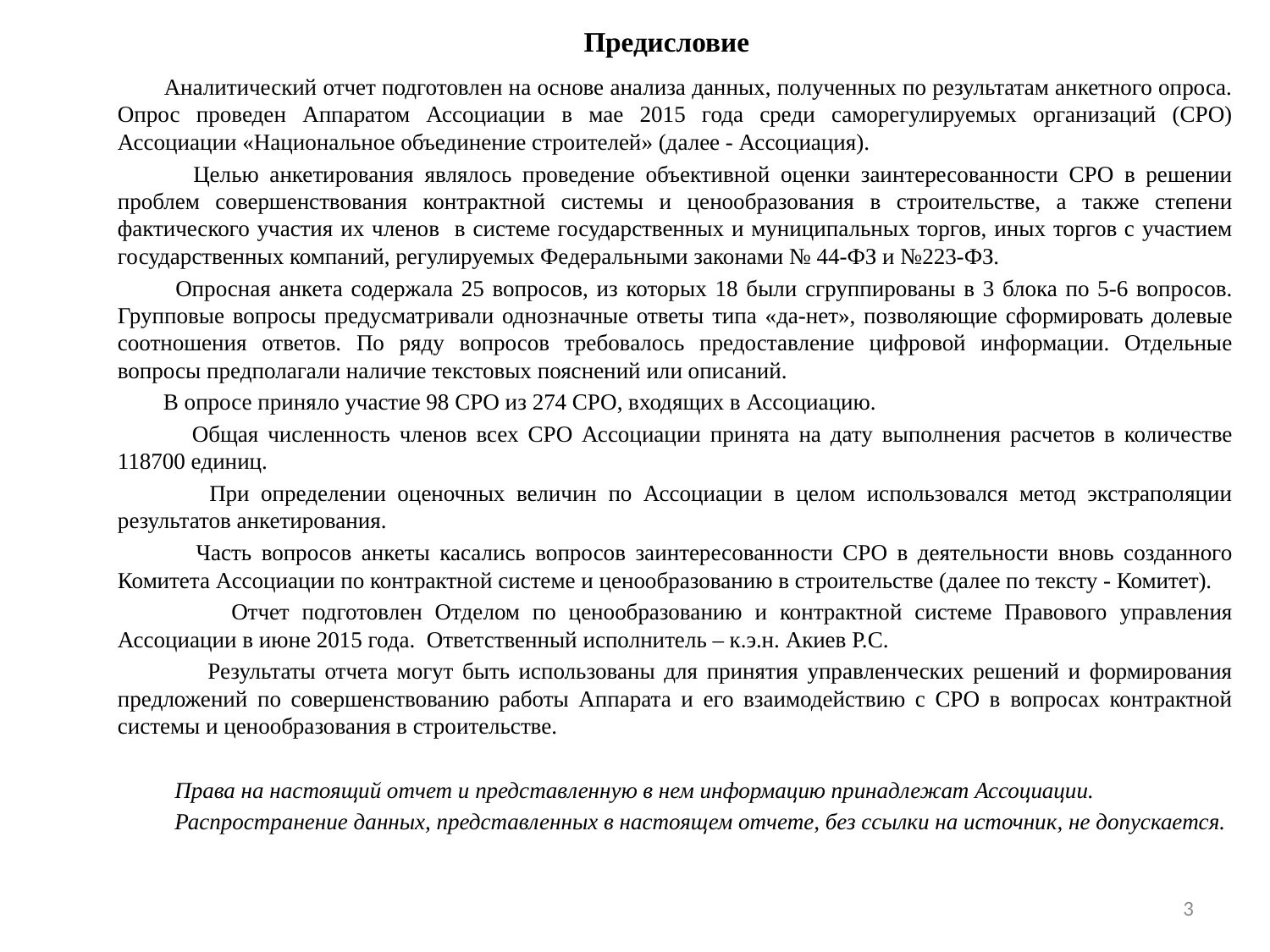

# Предисловие
        Аналитический отчет подготовлен на основе анализа данных, полученных по результатам анкетного опроса. Опрос проведен Аппаратом Ассоциации в мае 2015 года среди саморегулируемых организаций (СРО) Ассоциации «Национальное объединение строителей» (далее - Ассоциация).
       Целью анкетирования являлось проведение объективной оценки заинтересованности СРО в решении проблем совершенствования контрактной системы и ценообразования в строительстве, а также степени фактического участия их членов  в системе государственных и муниципальных торгов, иных торгов с участием государственных компаний, регулируемых Федеральными законами № 44-ФЗ и №223-ФЗ.
       Опросная анкета содержала 25 вопросов, из которых 18 были сгруппированы в 3 блока по 5-6 вопросов. Групповые вопросы предусматривали однозначные ответы типа «да-нет», позволяющие сформировать долевые соотношения ответов. По ряду вопросов требовалось предоставление цифровой информации. Отдельные вопросы предполагали наличие текстовых пояснений или описаний.
        В опросе приняло участие 98 СРО из 274 СРО, входящих в Ассоциацию.
        Общая численность членов всех СРО Ассоциации принята на дату выполнения расчетов в количестве 118700 единиц.
        При определении оценочных величин по Ассоциации в целом использовался метод экстраполяции результатов анкетирования.
        Часть вопросов анкеты касались вопросов заинтересованности СРО в деятельности вновь созданного Комитета Ассоциации по контрактной системе и ценообразованию в строительстве (далее по тексту - Комитет).
         Отчет подготовлен Отделом по ценообразованию и контрактной системе Правового управления Ассоциации в июне 2015 года.  Ответственный исполнитель – к.э.н. Акиев Р.С.
          Результаты отчета могут быть использованы для принятия управленческих решений и формирования предложений по совершенствованию работы Аппарата и его взаимодействию с СРО в вопросах контрактной системы и ценообразования в строительстве.

          Права на настоящий отчет и представленную в нем информацию принадлежат Ассоциации.
          Распространение данных, представленных в настоящем отчете, без ссылки на источник, не допускается.

3